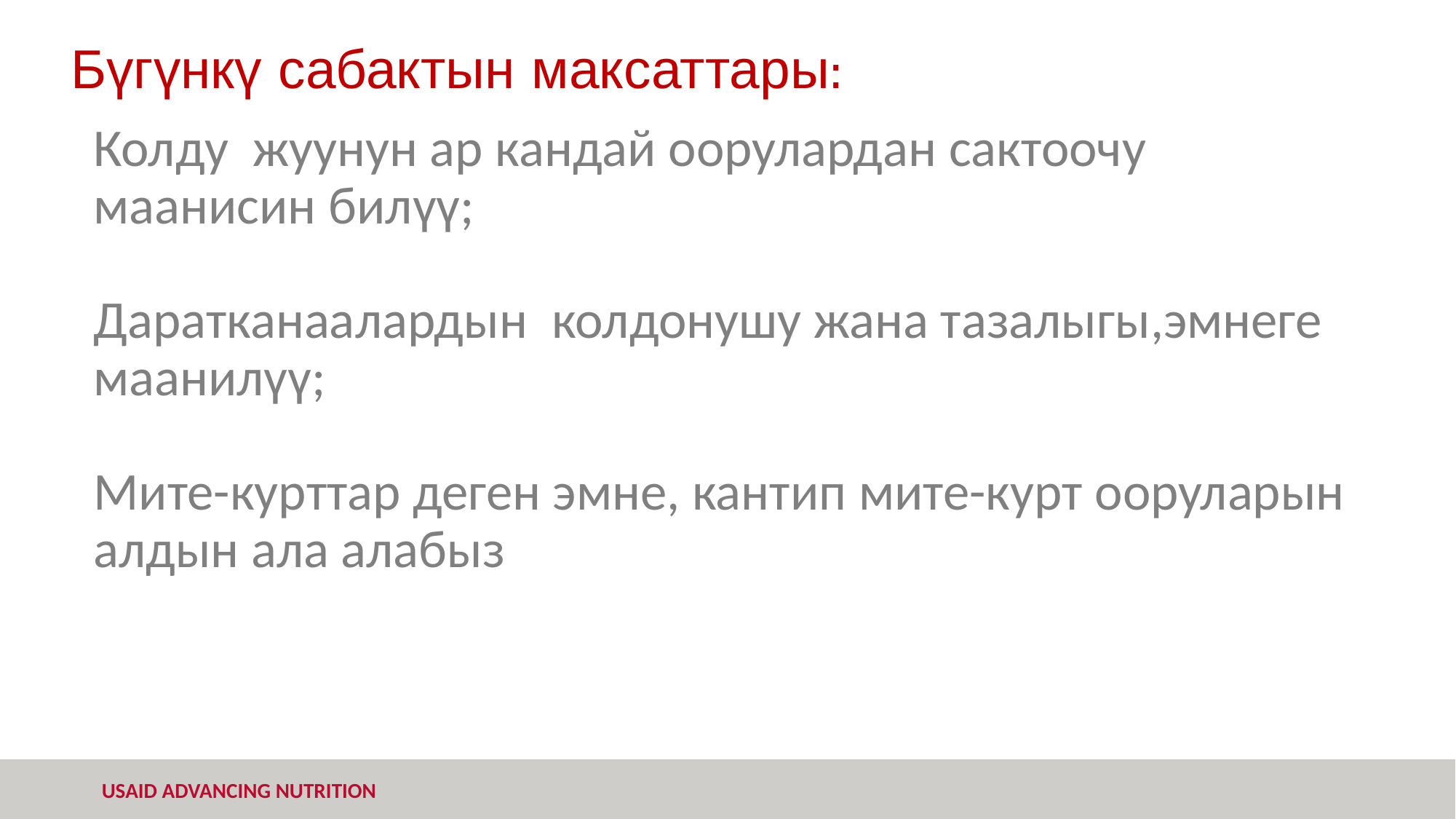

Бүгүнкү сабактын максаттары:
# Колду  жуунун ар кандай оорулардан сактоочу маанисин билүү; Даратканаалардын  колдонушу жана тазалыгы,эмнеге маанилүү; Мите-курттар деген эмне, кантип мите-курт ооруларын алдын ала алабыз